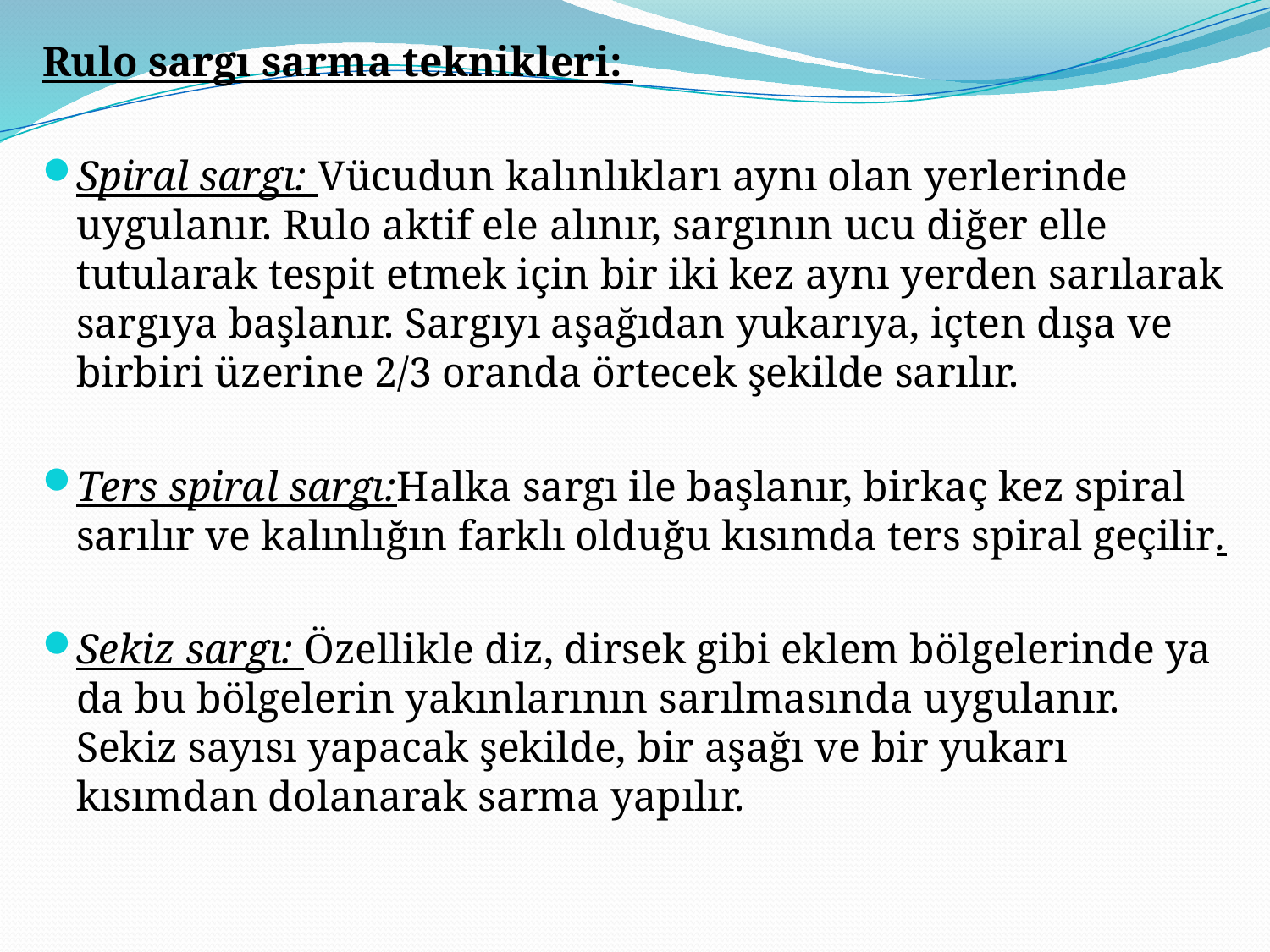

Rulo sargı sarma teknikleri:

Spiral sargı: Vücudun kalınlıkları aynı olan yerlerinde uygulanır. Rulo aktif ele alınır, sargının ucu diğer elle tutularak tespit etmek için bir iki kez aynı yerden sarılarak sargıya başlanır. Sargıyı aşağıdan yukarıya, içten dışa ve birbiri üzerine 2/3 oranda örtecek şekilde sarılır.

Ters spiral sargı:Halka sargı ile başlanır, birkaç kez spiral sarılır ve kalınlığın farklı olduğu kısımda ters spiral geçilir.

Sekiz sargı: Özellikle diz, dirsek gibi eklem bölgelerinde ya da bu bölgelerin yakınlarının sarılmasında uygulanır. Sekiz sayısı yapacak şekilde, bir aşağı ve bir yukarı kısımdan dolanarak sarma yapılır.